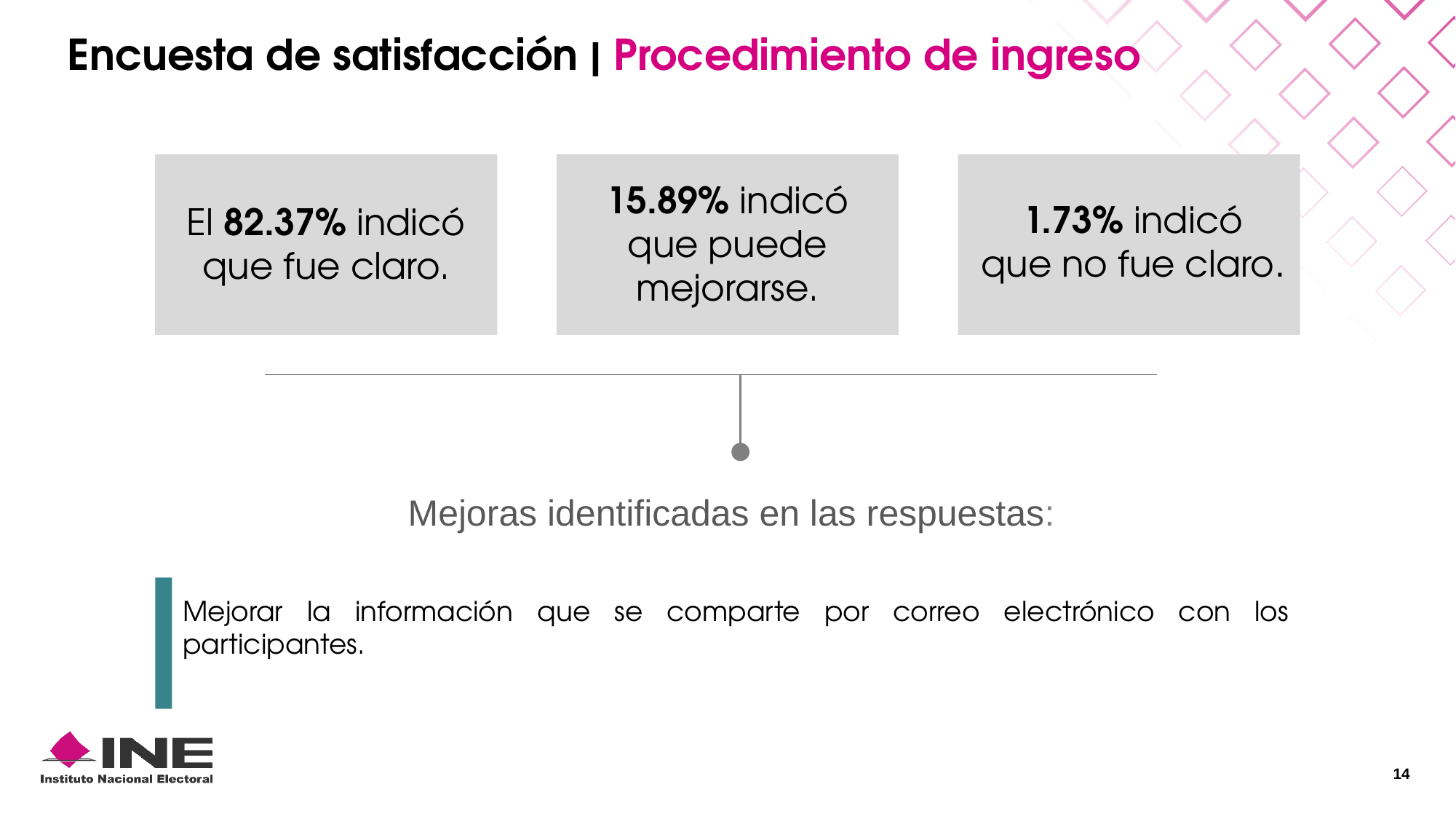

Encuesta de satisfacción | Procedimiento de ingreso

​15.89% indicó que puede mejorarse.

​1.73% indicó que no fue claro.

El 82.37% indicó que fue claro.​

Mejoras identificadas en las respuestas:

Mejorar la información que se comparte por correo electrónico con los participantes.